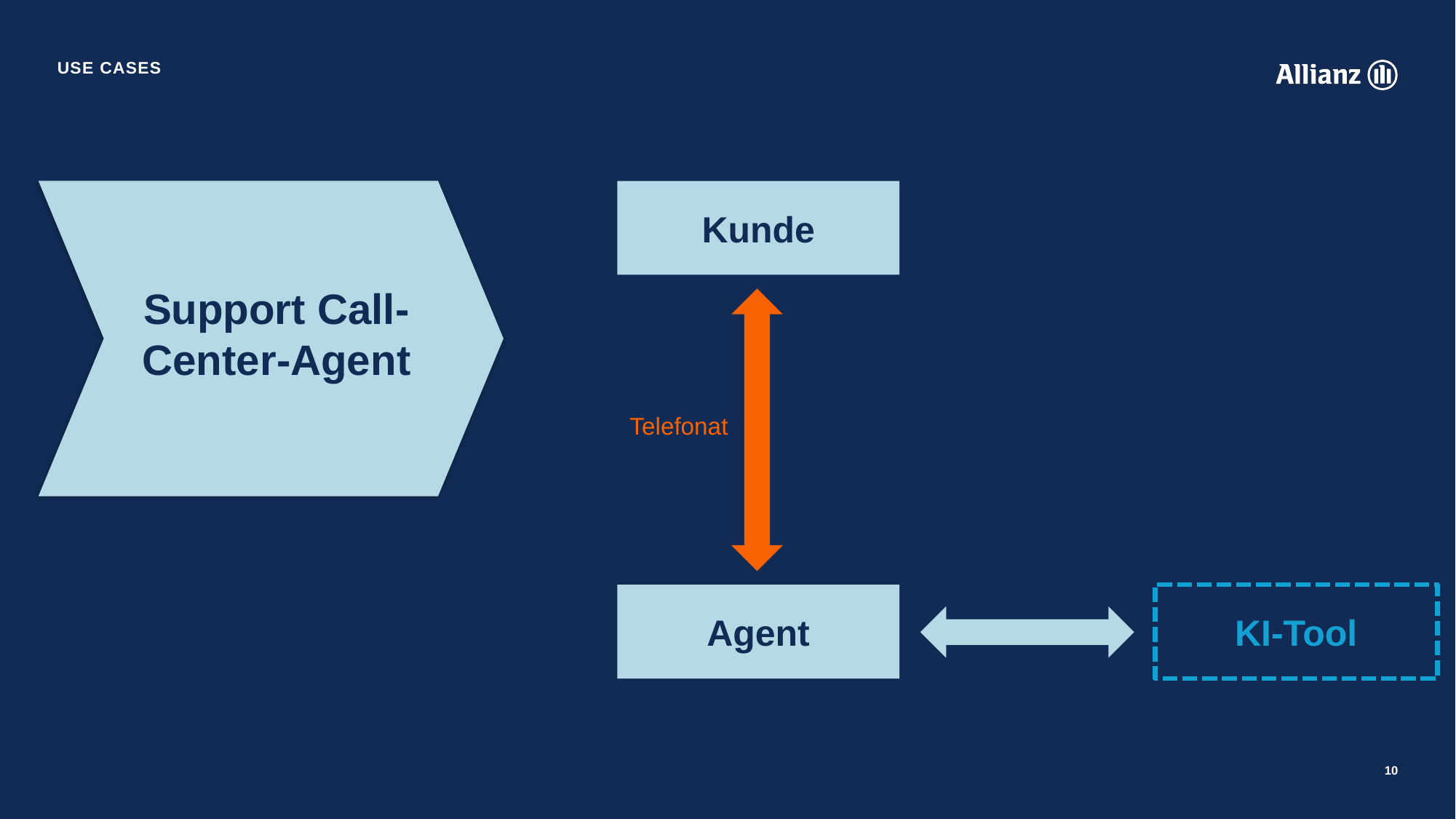

Use Cases
Support Call-Center-Agent
Kunde

Telefonat

Agent
KI-Tool
10